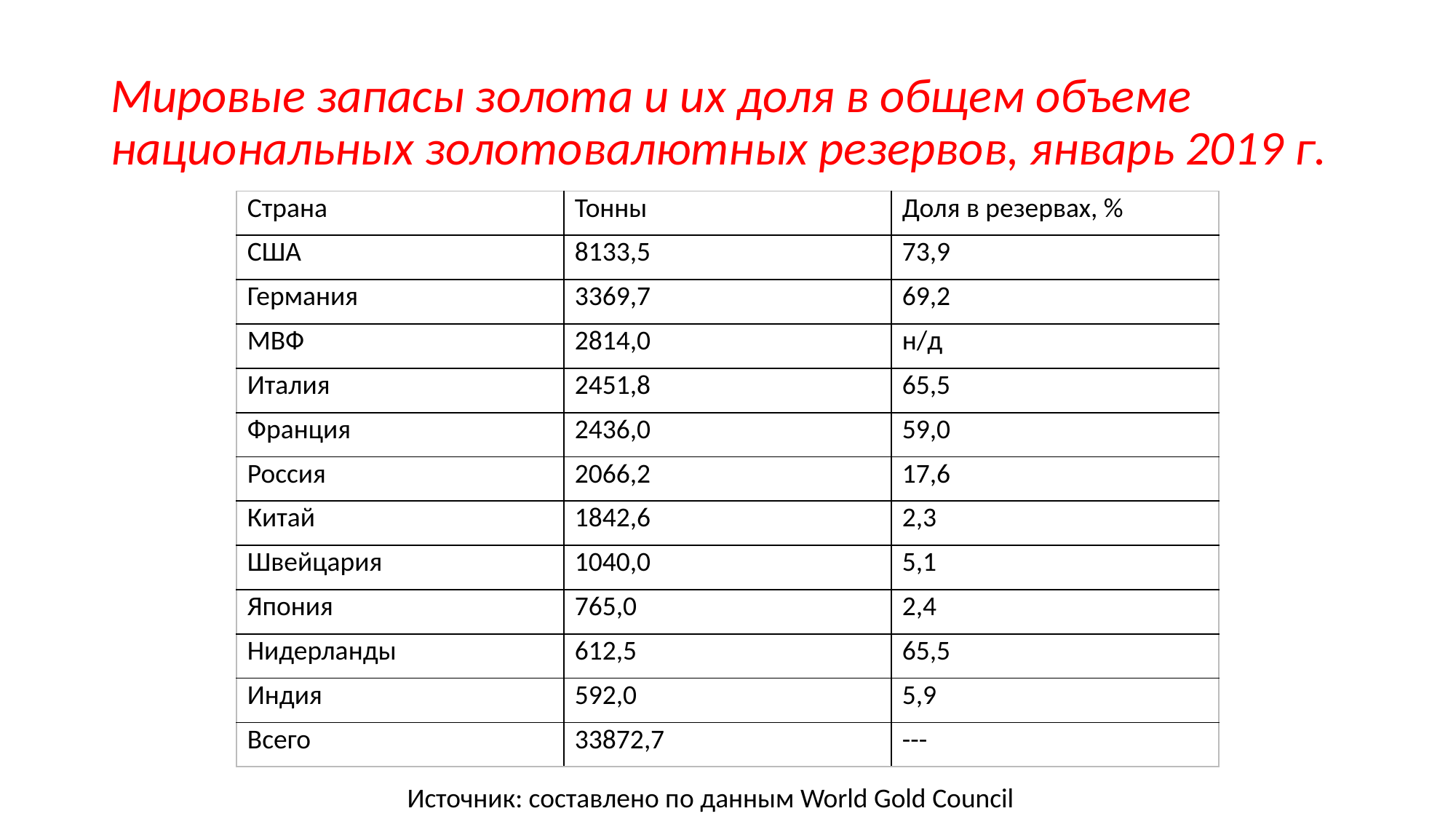

# Мировые запасы золота и их доля в общем объеме национальных золотовалютных резервов, январь 2019 г.
| Страна | Тонны | Доля в резервах, % |
| --- | --- | --- |
| США | 8133,5 | 73,9 |
| Германия | 3369,7 | 69,2 |
| МВФ | 2814,0 | н/д |
| Италия | 2451,8 | 65,5 |
| Франция | 2436,0 | 59,0 |
| Россия | 2066,2 | 17,6 |
| Китай | 1842,6 | 2,3 |
| Швейцария | 1040,0 | 5,1 |
| Япония | 765,0 | 2,4 |
| Нидерланды | 612,5 | 65,5 |
| Индия | 592,0 | 5,9 |
| Всего | 33872,7 | --- |
Источник: составлено пo данным World Gold Council